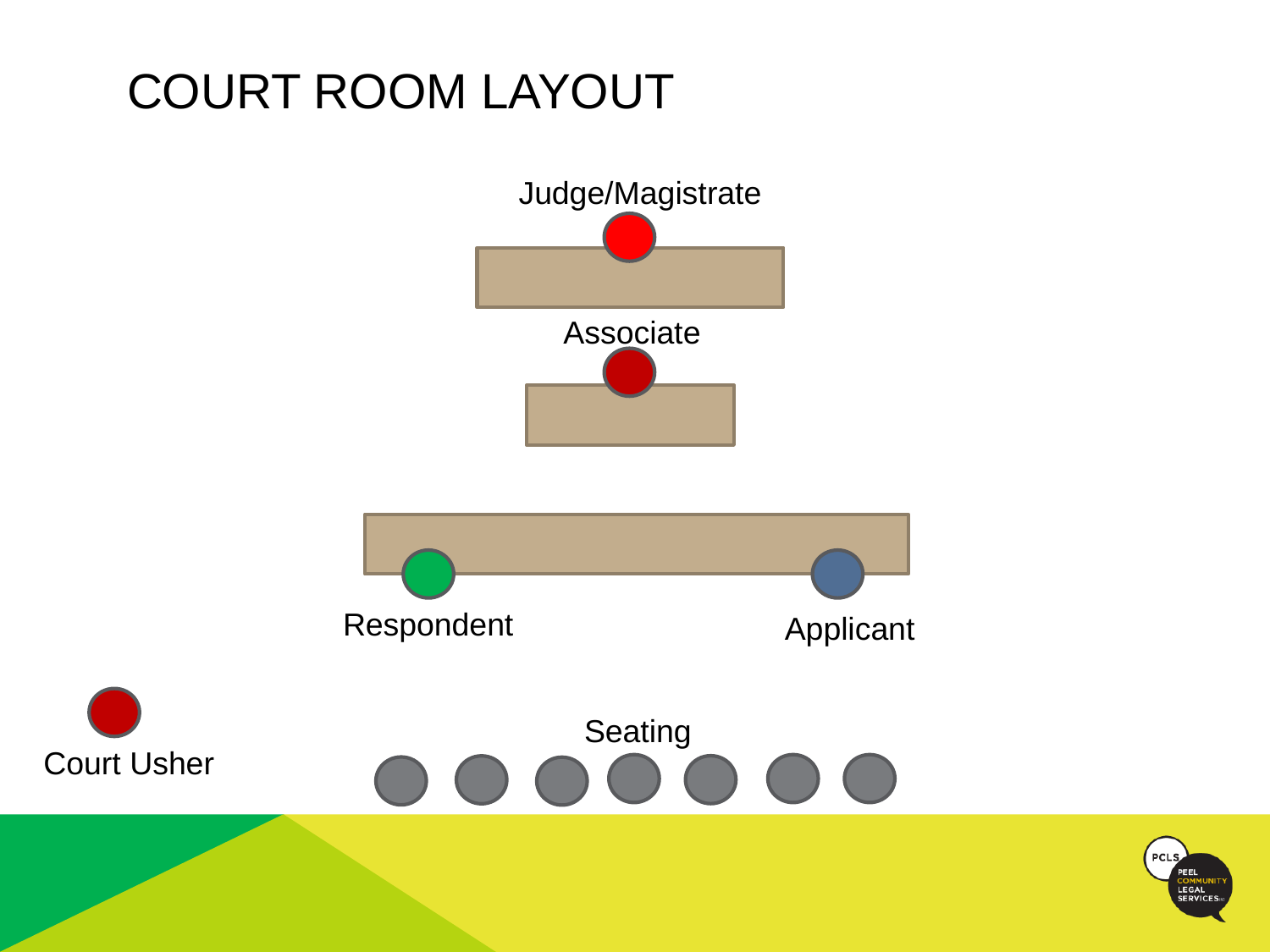

# Court room layout
Judge/Magistrate

Associate

Respondent
Applicant

Seating
Court Usher